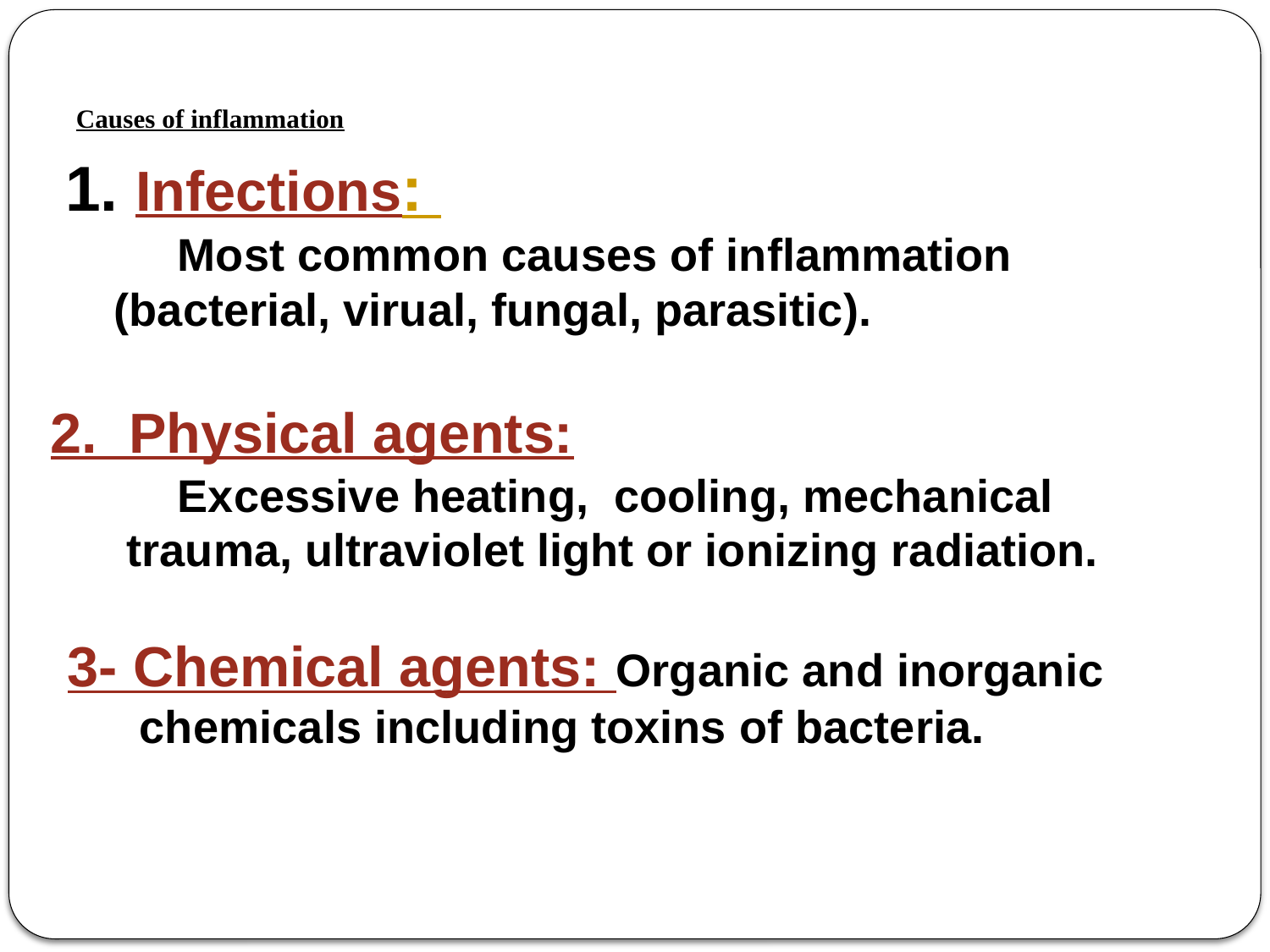

# Causes of inflammation

    1. Infections:
		Most common causes of inflammation
        (bacterial, virual, fungal, parasitic).

	2.  Physical agents:
		Excessive heating,  cooling, mechanical
         trauma, ultraviolet light or ionizing radiation.

    3- Chemical agents: Organic and inorganic
          chemicals including toxins of bacteria.